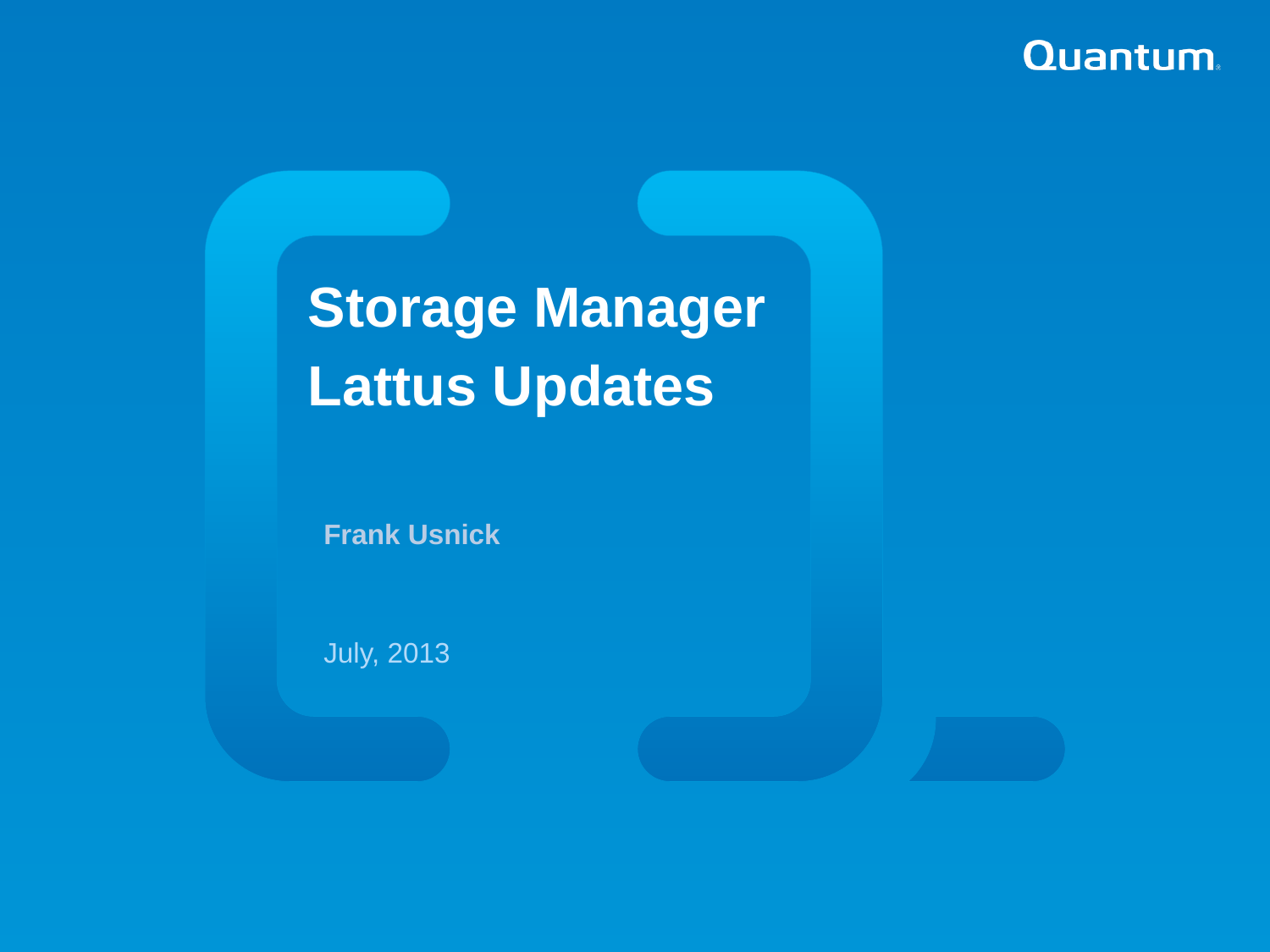

Storage Manager
Lattus Updates
Frank Usnick
July, 2013